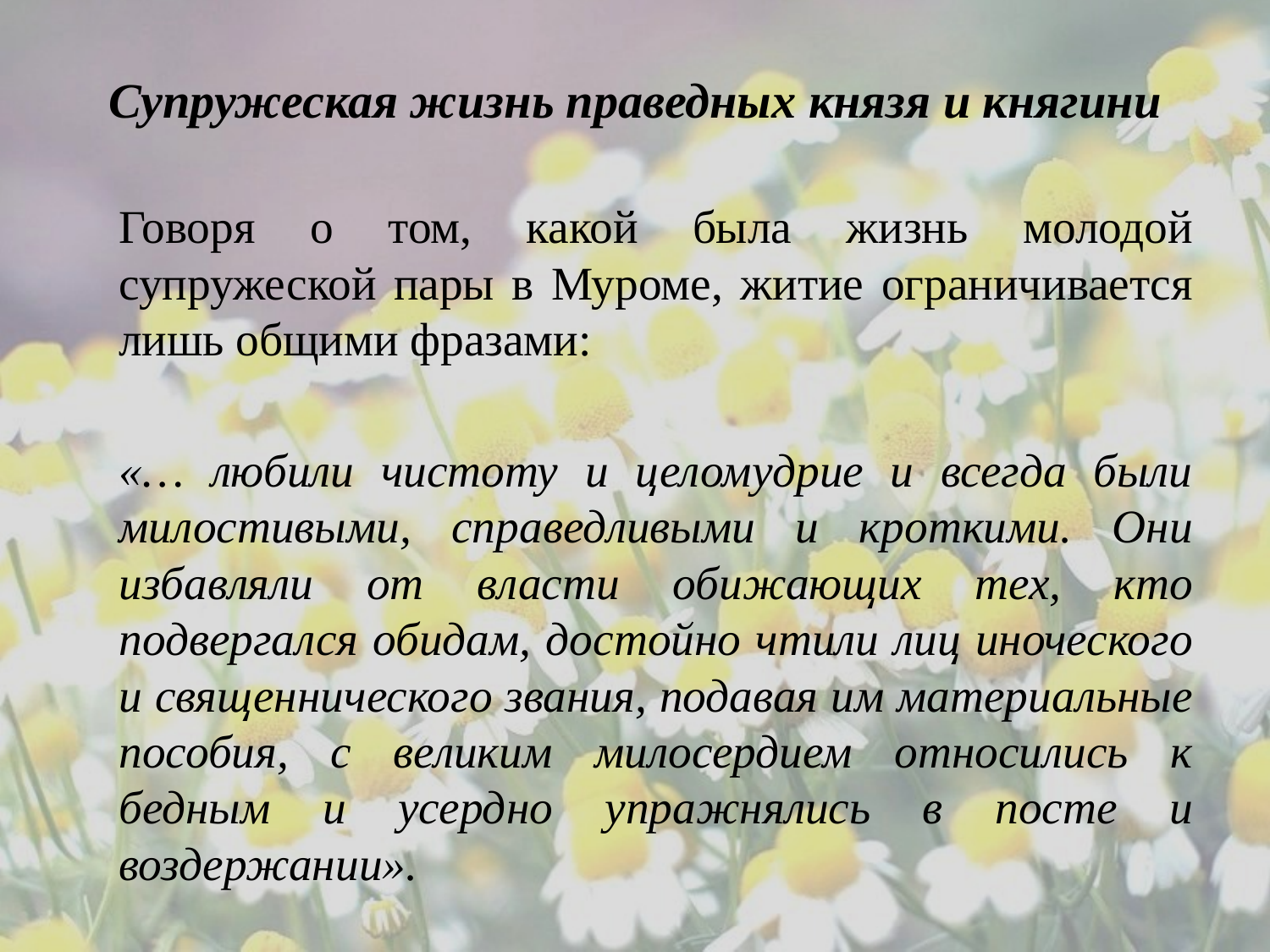

# Супружеская жизнь праведных князя и княгини
		Говоря о том, какой была жизнь молодой супружеской пары в Муроме, житие ограничивается лишь общими фразами:

		«… любили чистоту и целомудрие и всегда были милостивыми, справедливыми и кроткими. Они избавляли от власти обижающих тех, кто подвергался обидам, достойно чтили лиц иноческого и священнического звания, подавая им материальные пособия, с великим милосердием относились к бедным и усердно упражнялись в посте и воздержании».